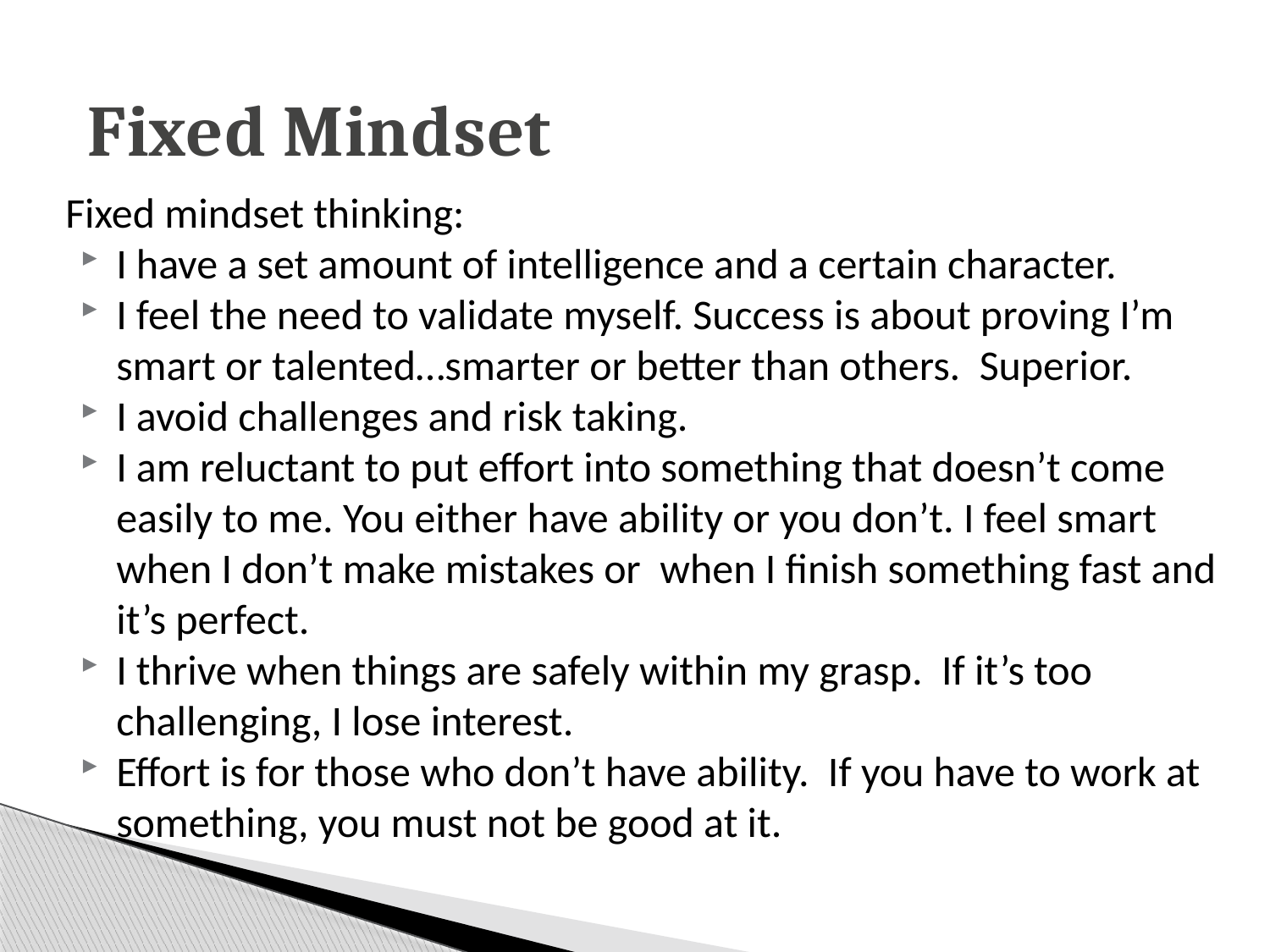

# Fixed Mindset
Fixed mindset thinking:
I have a set amount of intelligence and a certain character.
I feel the need to validate myself. Success is about proving I’m smart or talented…smarter or better than others.  Superior.
I avoid challenges and risk taking.
I am reluctant to put effort into something that doesn’t come easily to me. You either have ability or you don’t. I feel smart when I don’t make mistakes or  when I finish something fast and it’s perfect.
I thrive when things are safely within my grasp.  If it’s too challenging, I lose interest.
Effort is for those who don’t have ability.  If you have to work at something, you must not be good at it.